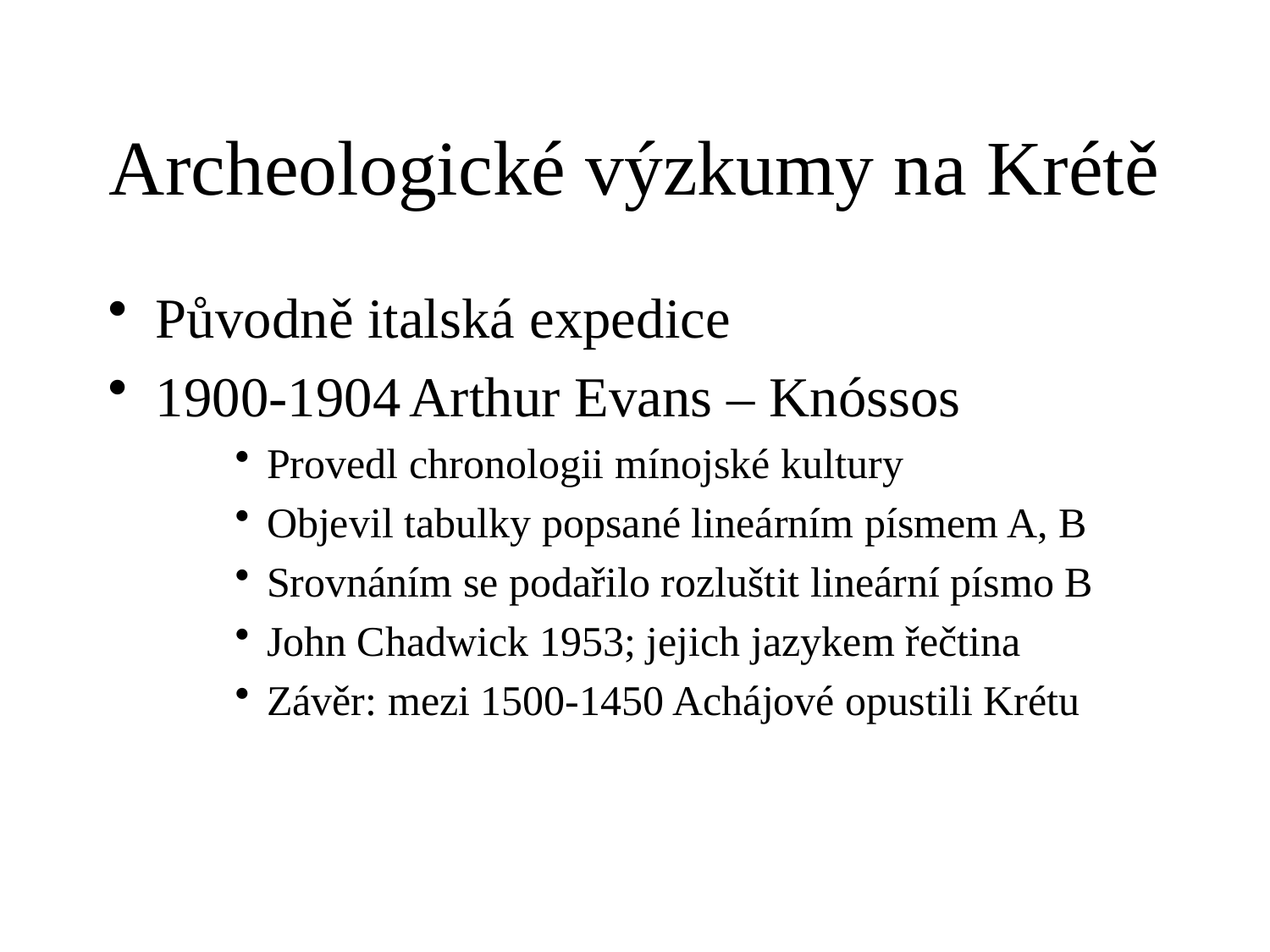

# Archeologické výzkumy na Krétě
Původně italská expedice
1900-1904	Arthur Evans – Knóssos
Provedl chronologii mínojské kultury
Objevil tabulky popsané lineárním písmem A, B
Srovnáním se podařilo rozluštit lineární písmo B
John Chadwick 1953; jejich jazykem řečtina
Závěr: mezi 1500-1450 Achájové opustili Krétu